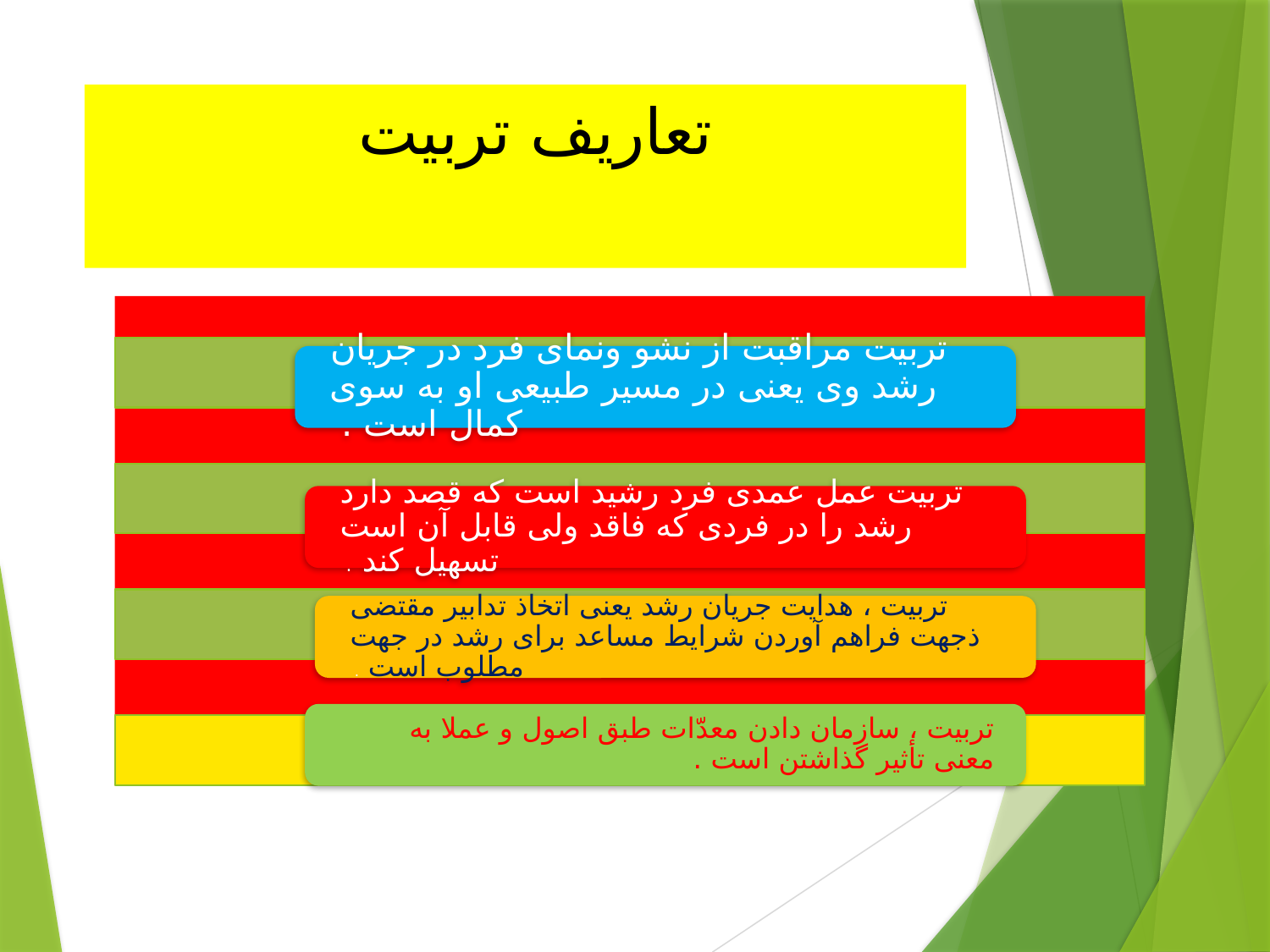

# تعاریف تربیت
تربیت مراقبت از نشو ونمای فرد در جریان رشد وی یعنی در مسیر طبیعی او به سوی کمال است .
تربیت عمل عمدی فرد رشید است که قصد دارد رشد را در فردی که فاقد ولی قابل آن است تسهیل کند .
تربیت ، هدایت جریان رشد یعنی اتخاذ تدابیر مقتضی ذجهت فراهم آوردن شرایط مساعد برای رشد در جهت مطلوب است .
تربیت ، سازمان دادن معدّات طبق اصول و عملا به معنی تأثیر گذاشتن است .